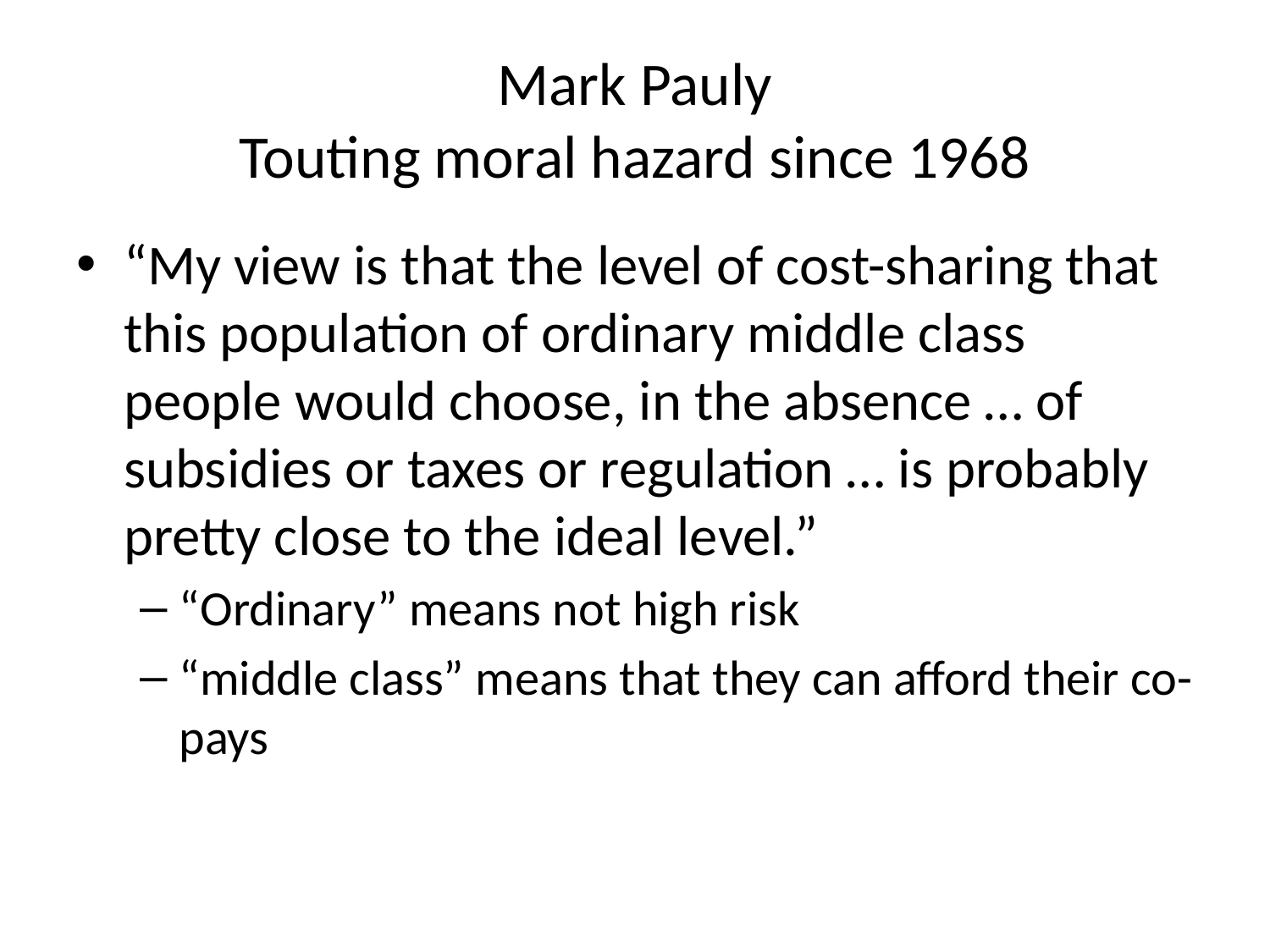

# Mark Pauly Touting moral hazard since 1968
“My view is that the level of cost-sharing that this population of ordinary middle class people would choose, in the absence … of subsidies or taxes or regulation … is probably pretty close to the ideal level.”
“Ordinary” means not high risk
“middle class” means that they can afford their co-pays